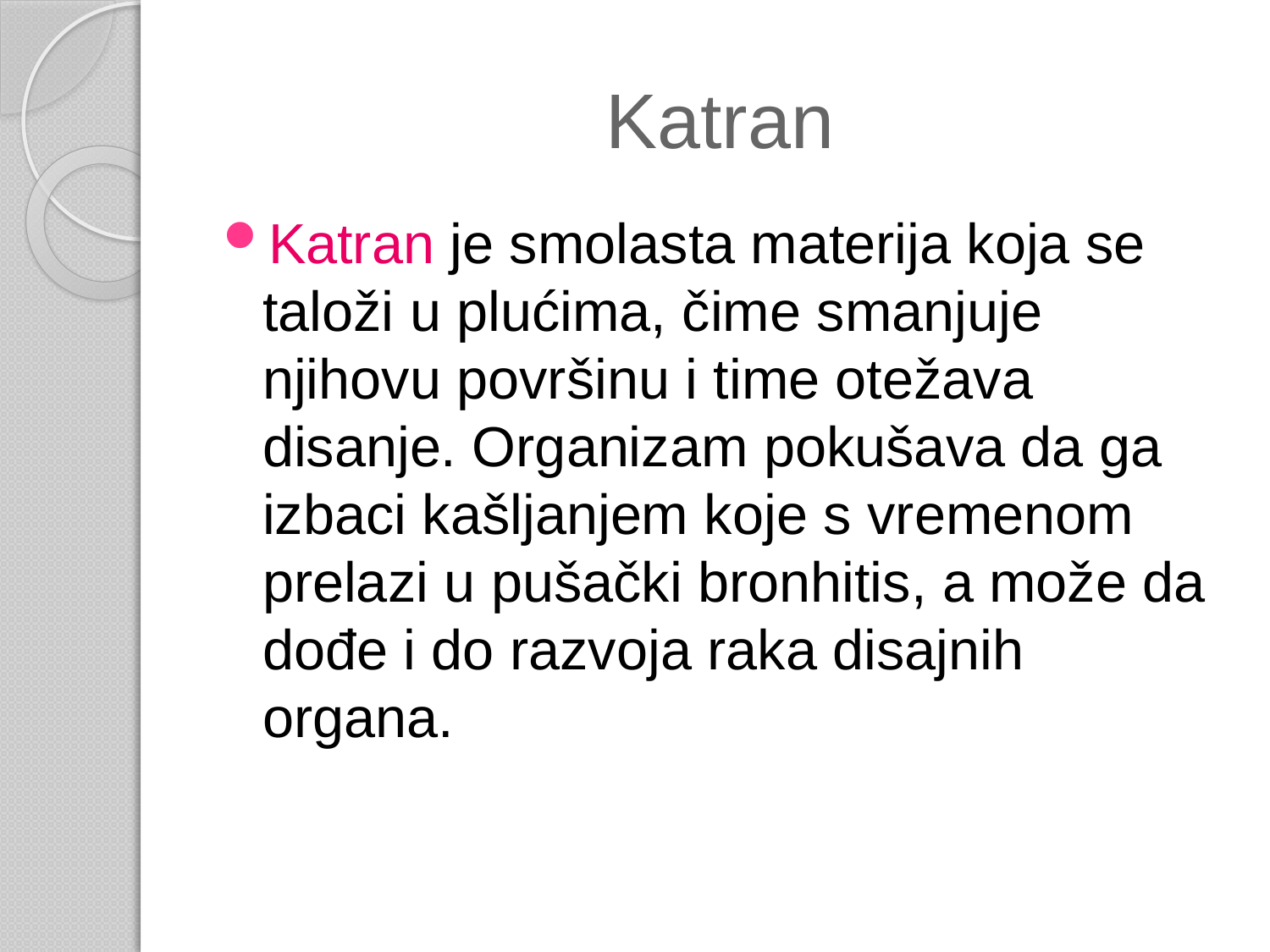

# Katran
Katran je smolasta materija koja se taloži u plućima, čime smanjuje njihovu površinu i time otežava disanje. Organizam pokušava da ga izbaci kašljanjem koje s vremenom prelazi u pušački bronhitis, a može da dođe i do razvoja raka disajnih organa.